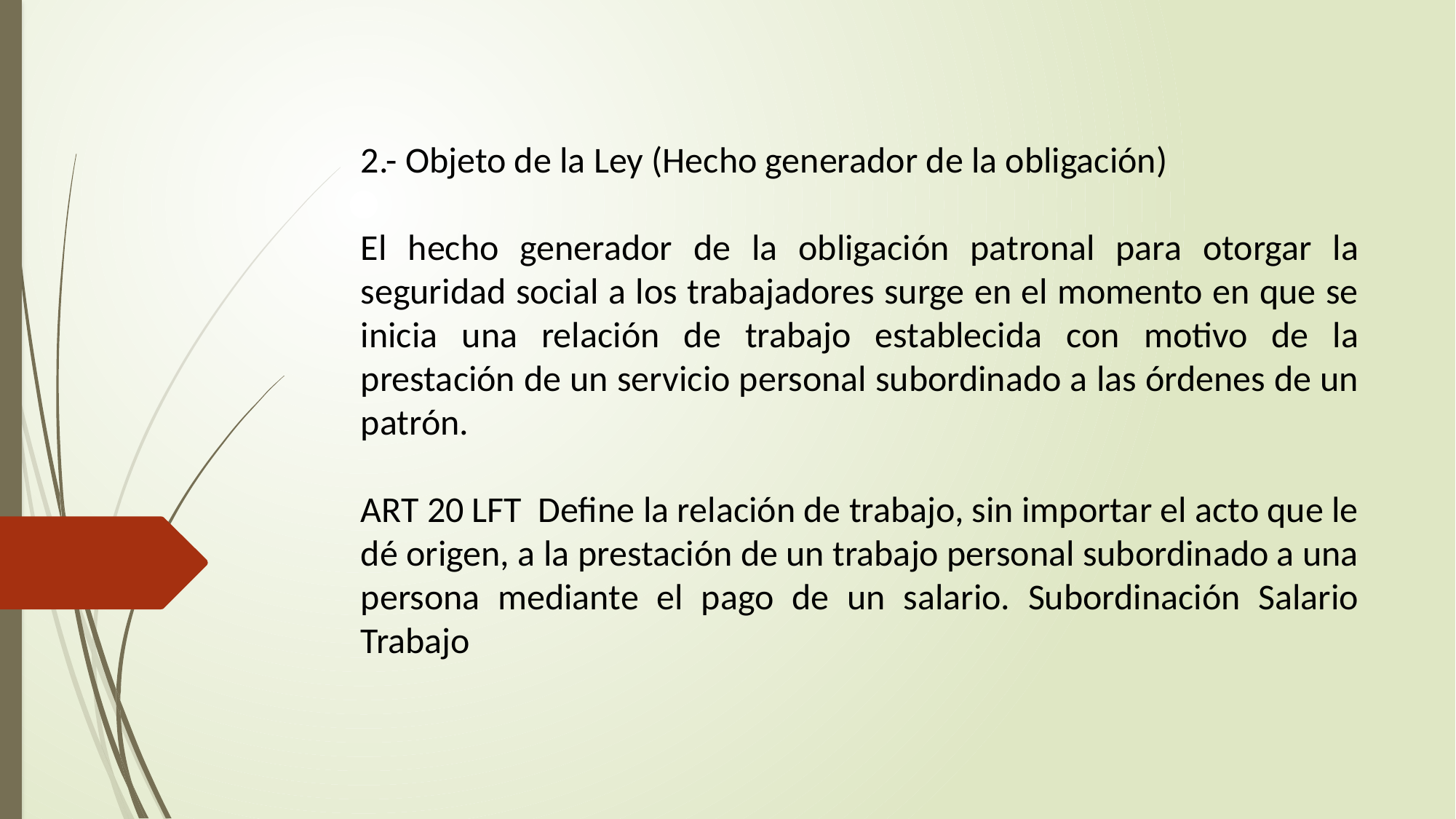

2.- Objeto de la Ley (Hecho generador de la obligación)

El hecho generador de la obligación patronal para otorgar la seguridad social a los trabajadores surge en el momento en que se inicia una relación de trabajo establecida con motivo de la prestación de un servicio personal subordinado a las órdenes de un patrón.

ART 20 LFT  Define la relación de trabajo, sin importar el acto que le dé origen, a la prestación de un trabajo personal subordinado a una persona mediante el pago de un salario. Subordinación Salario Trabajo